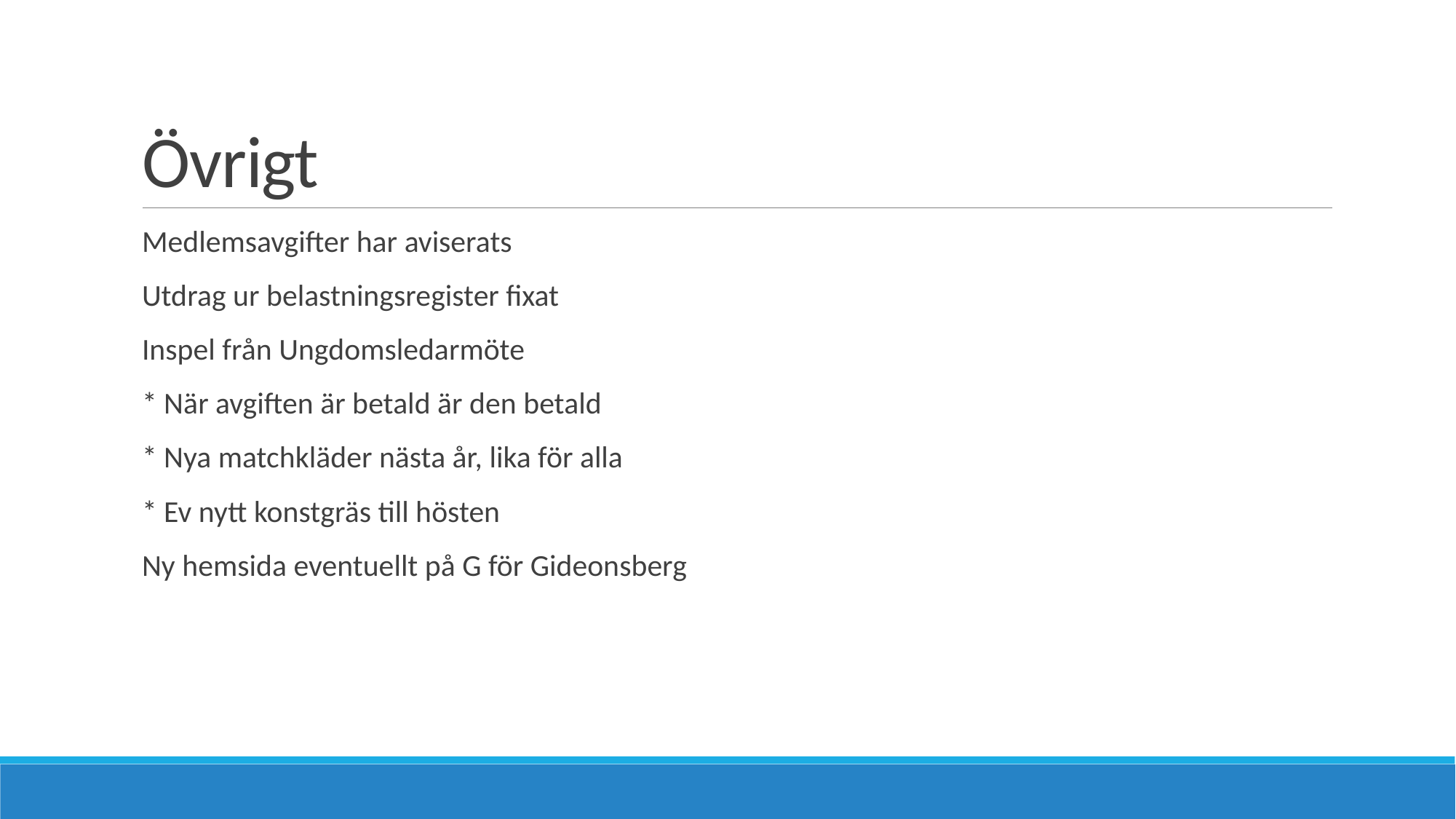

# Övrigt
Medlemsavgifter har aviserats
Utdrag ur belastningsregister fixat
Inspel från Ungdomsledarmöte
* När avgiften är betald är den betald
* Nya matchkläder nästa år, lika för alla
* Ev nytt konstgräs till hösten
Ny hemsida eventuellt på G för Gideonsberg